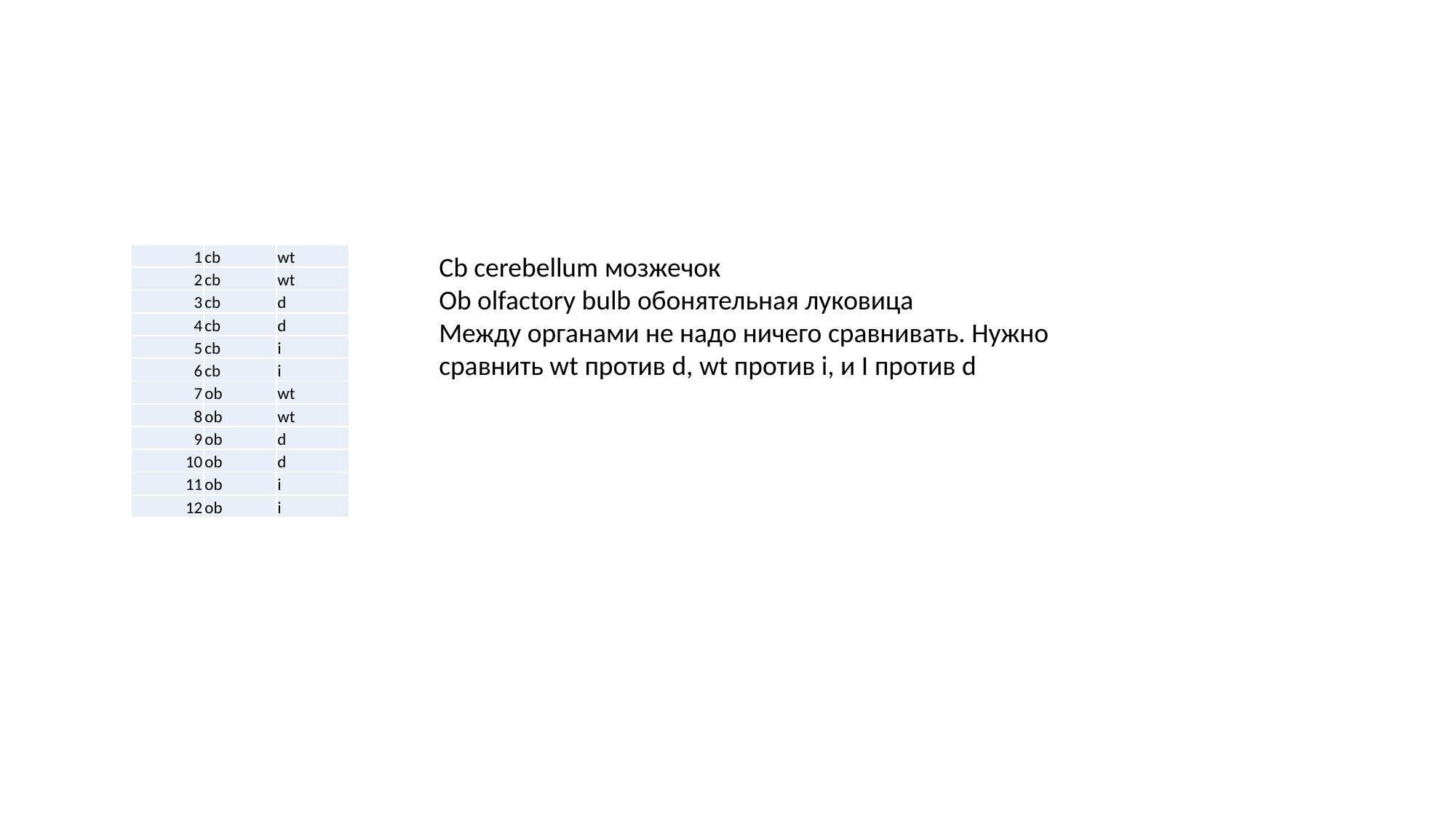

| 1 | cb | wt |
| --- | --- | --- |
| 2 | cb | wt |
| 3 | cb | d |
| 4 | cb | d |
| 5 | cb | i |
| 6 | cb | i |
| 7 | ob | wt |
| 8 | ob | wt |
| 9 | ob | d |
| 10 | ob | d |
| 11 | ob | i |
| 12 | ob | i |
Cb cerebellum мозжечок
Ob olfactory bulb обонятельная луковица
Между органами не надо ничего сравнивать. Нужно сравнить wt против d, wt против i, и I против d